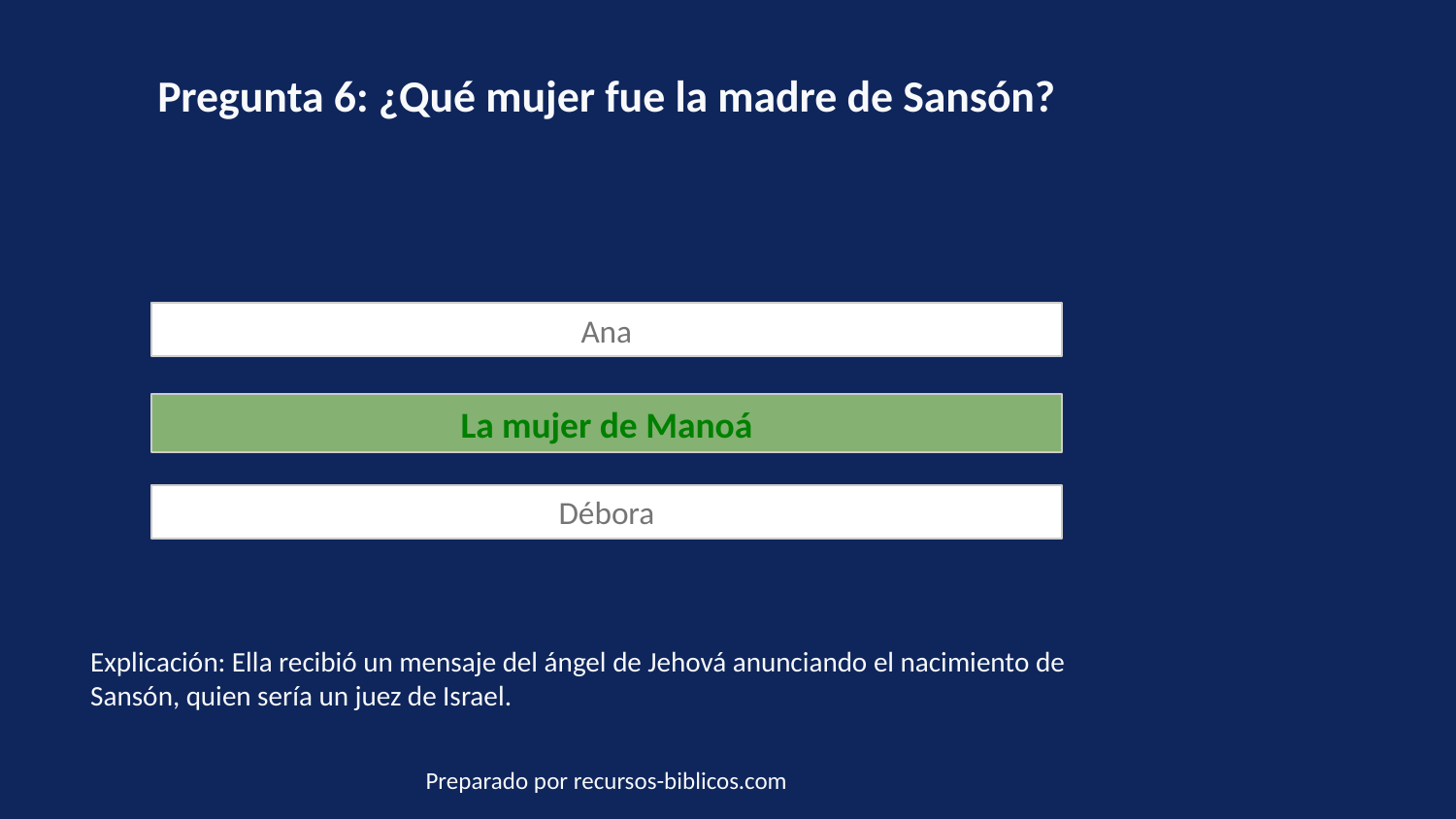

Pregunta 6: ¿Qué mujer fue la madre de Sansón?
Ana
La mujer de Manoá
Débora
Explicación: Ella recibió un mensaje del ángel de Jehová anunciando el nacimiento de Sansón, quien sería un juez de Israel.
Preparado por recursos-biblicos.com